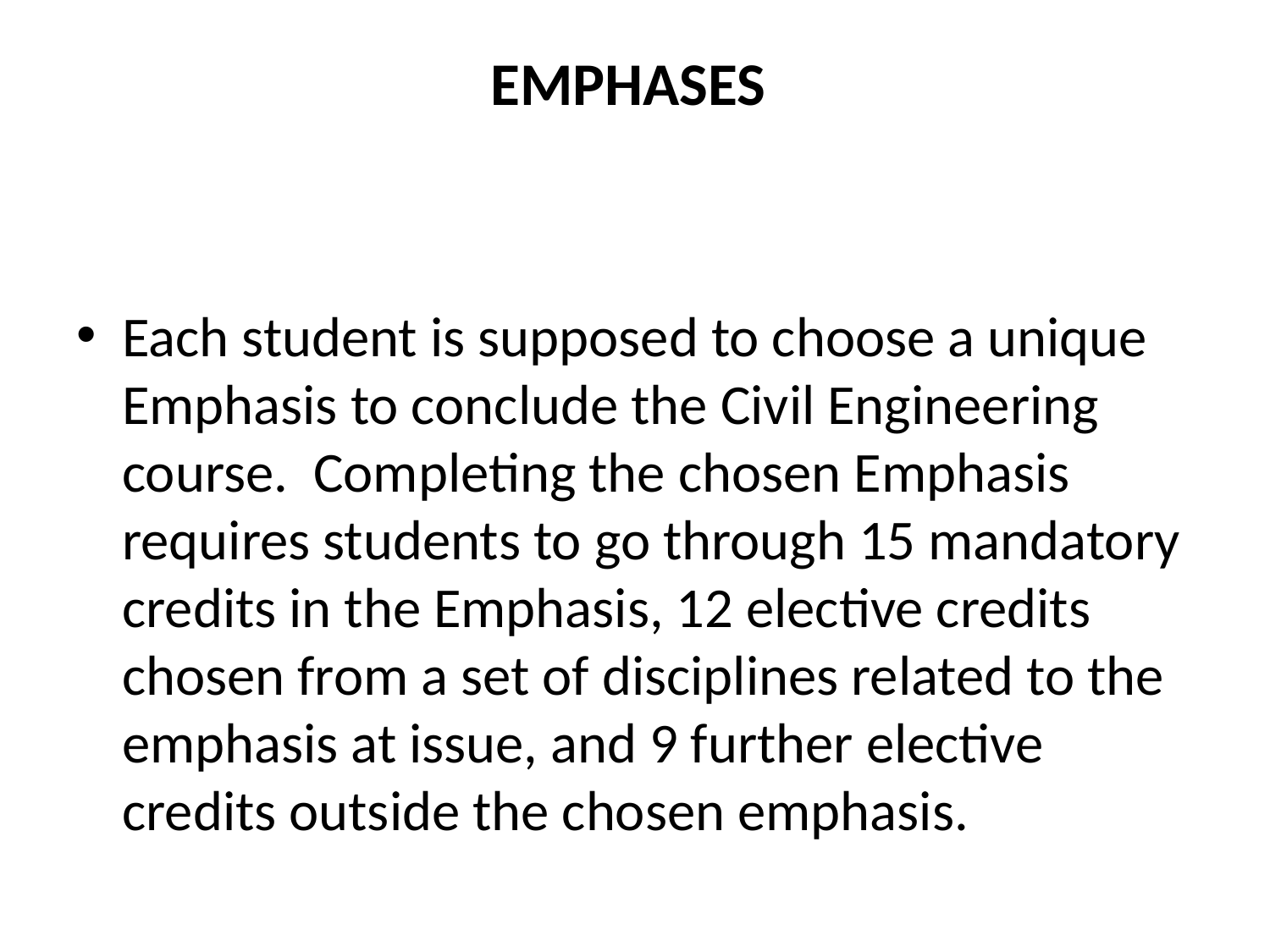

# EMPHASES

Each student is supposed to choose a unique Emphasis to conclude the Civil Engineering course.  Completing the chosen Emphasis requires students to go through 15 mandatory credits in the Emphasis, 12 elective credits chosen from a set of disciplines related to the emphasis at issue, and 9 further elective credits outside the chosen emphasis.